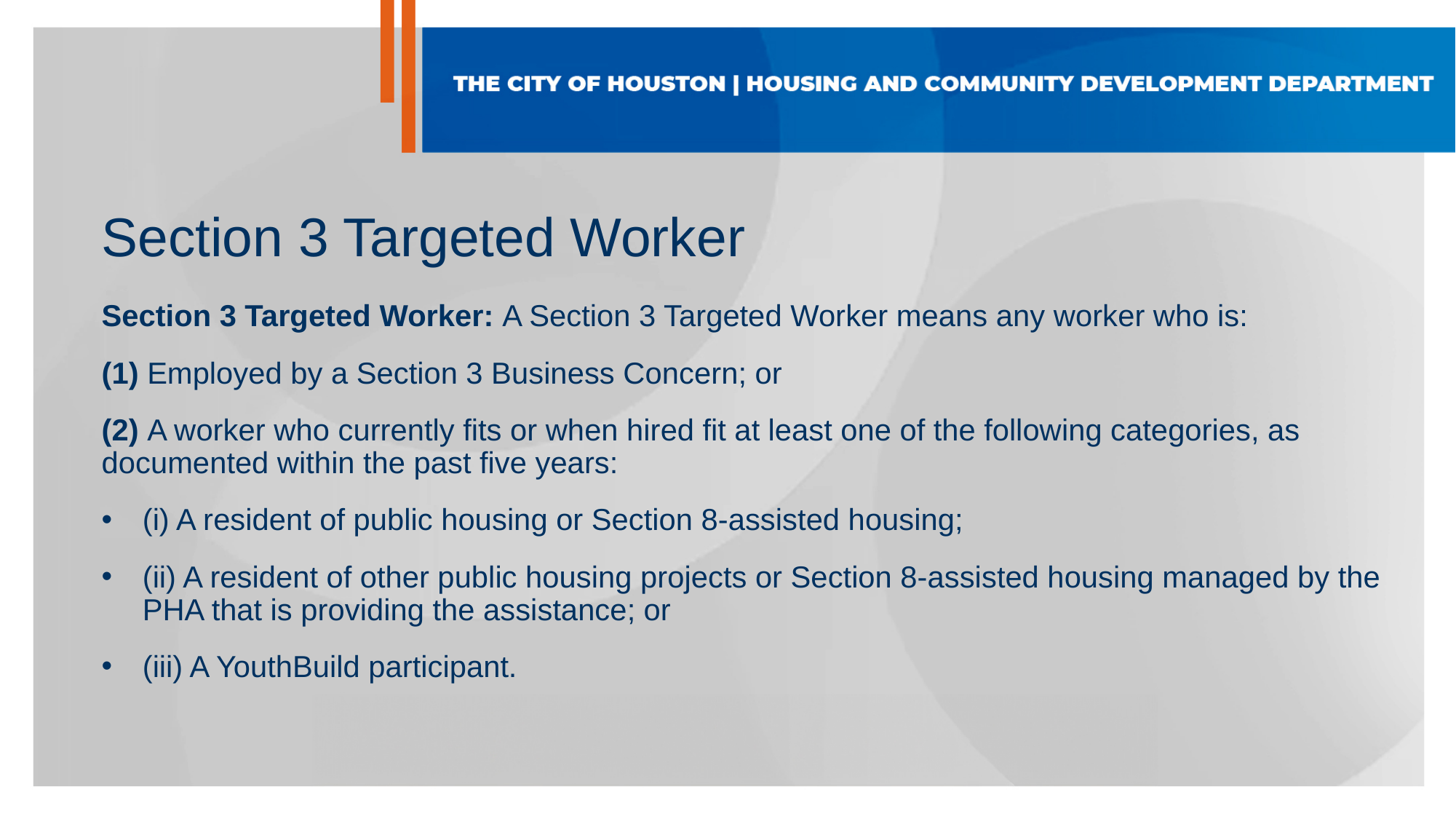

Section 3 Targeted Worker
Section 3 Targeted Worker: A Section 3 Targeted Worker means any worker who is:
(1) Employed by a Section 3 Business Concern; or
(2) A worker who currently fits or when hired fit at least one of the following categories, as documented within the past five years:
(i) A resident of public housing or Section 8-assisted housing;
(ii) A resident of other public housing projects or Section 8-assisted housing managed by the PHA that is providing the assistance; or
(iii) A YouthBuild participant.